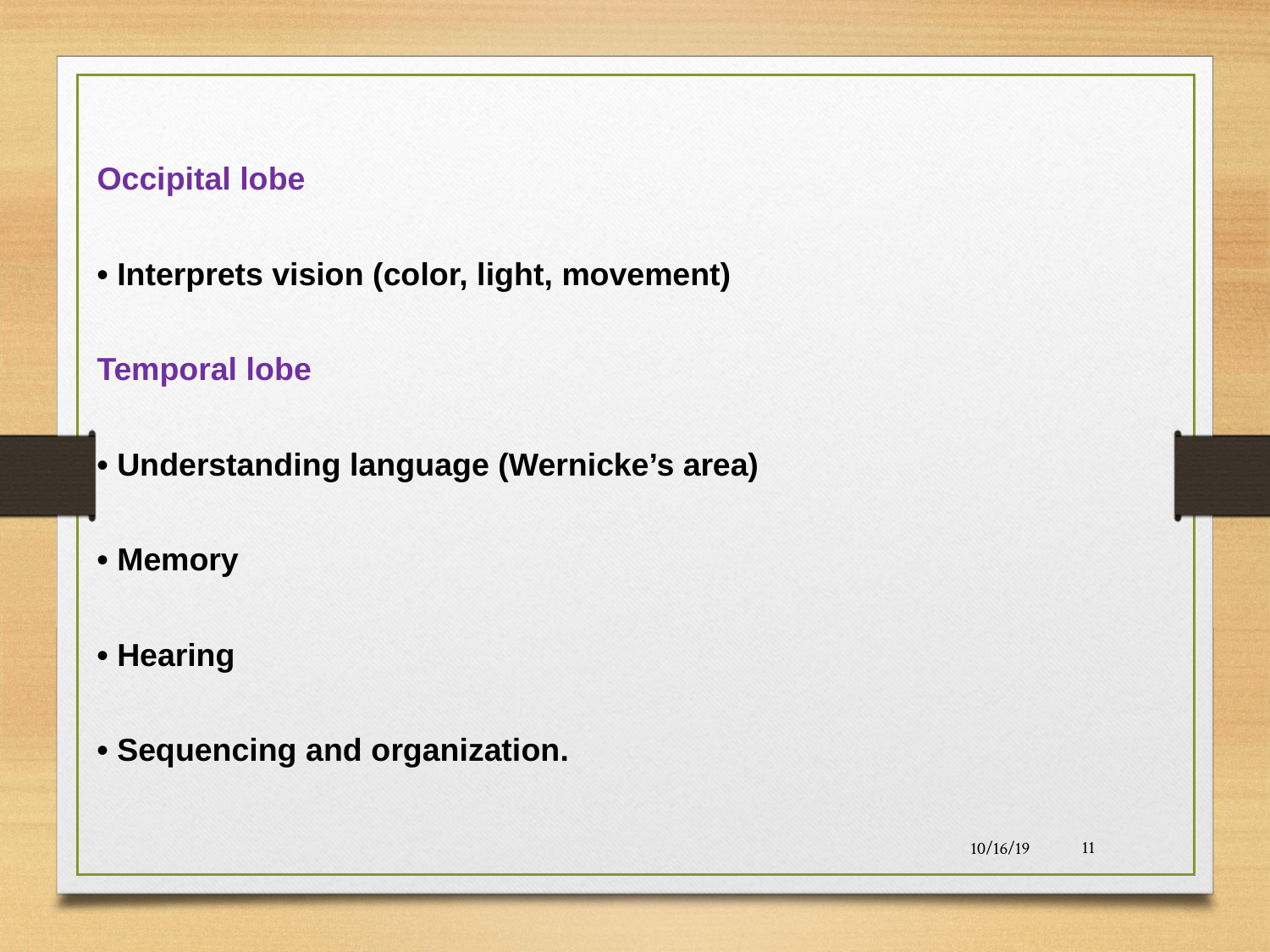

Occipital lobe
• Interprets vision (color, light, movement)
Temporal lobe
• Understanding language (Wernicke’s area)
• Memory
• Hearing
• Sequencing and organization.
10/16/19
11